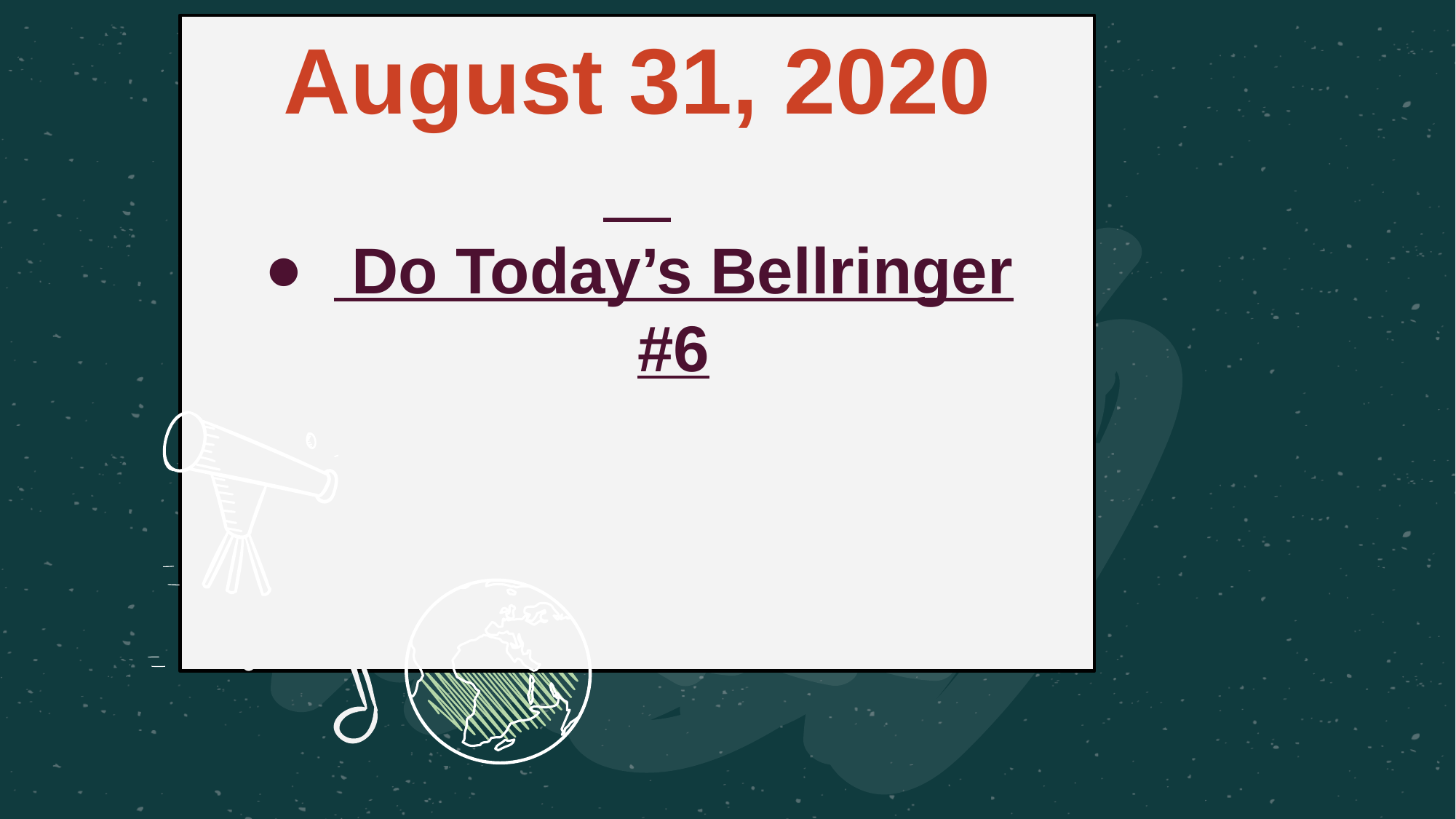

# August 31, 2020

 Do Today’s Bellringer
#6